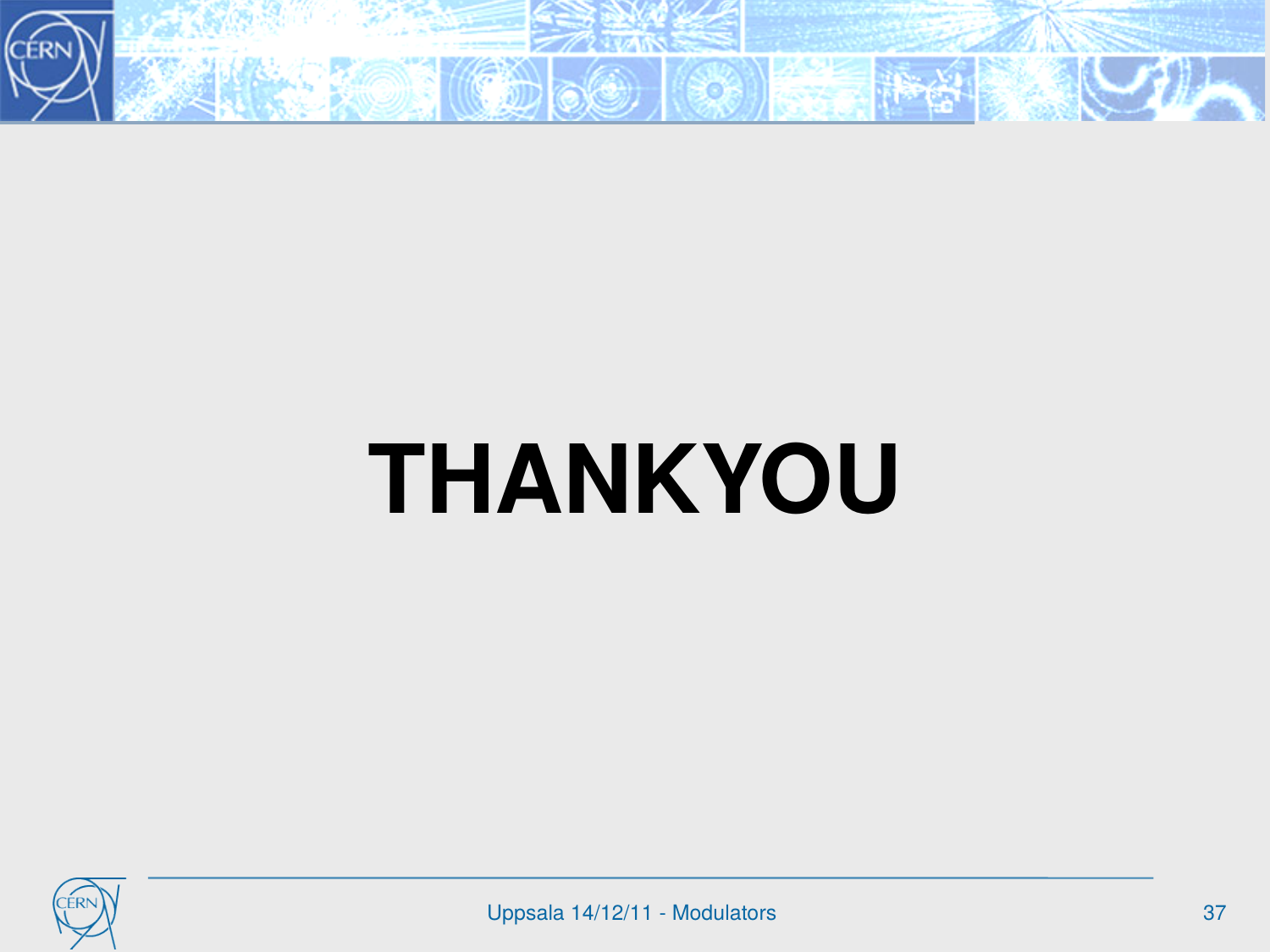

#

Thankyou
37
Uppsala 14/12/11 - Modulators